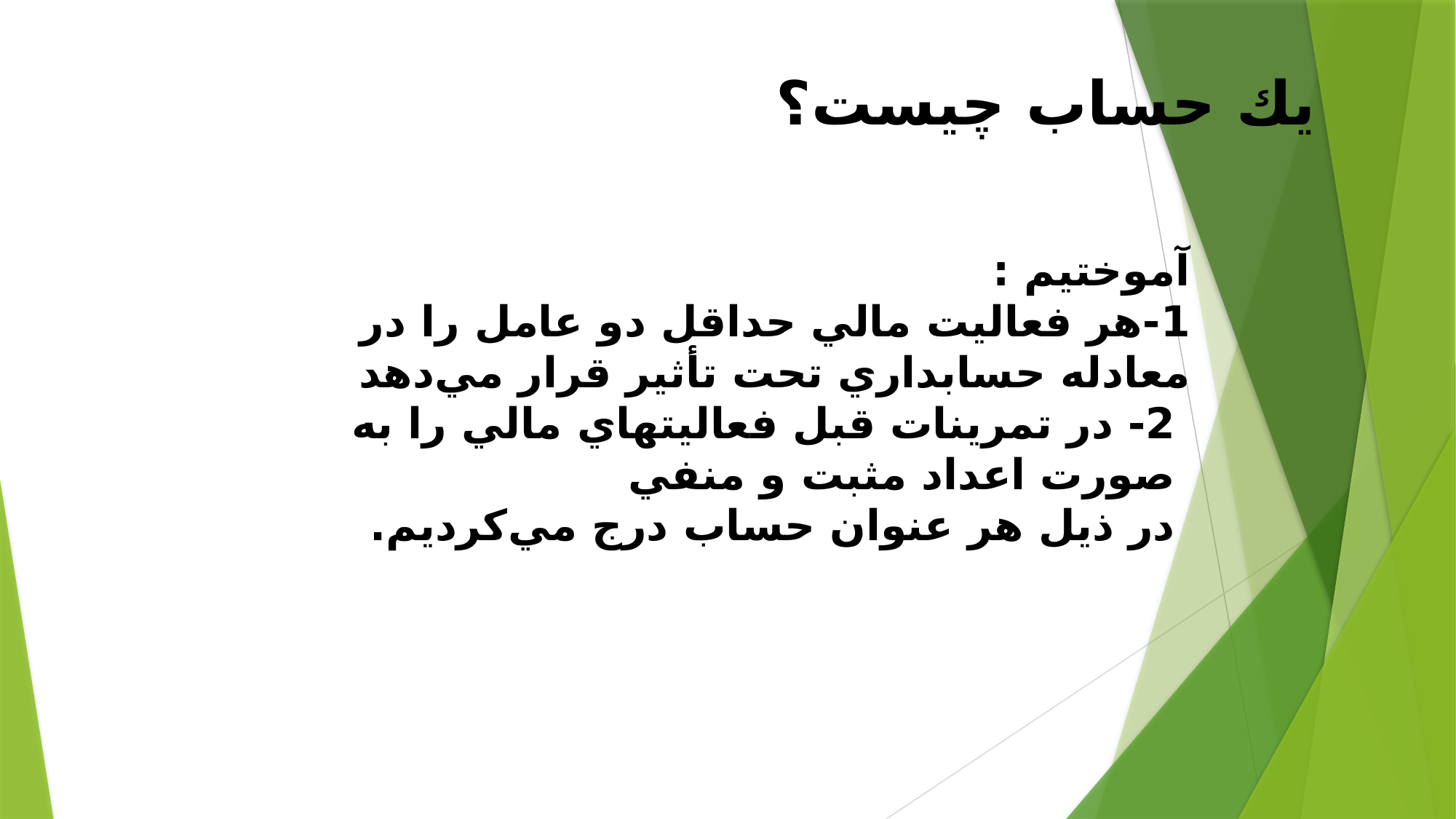

يك حساب چيست؟
آموختيم :
1-هر فعاليت مالي حداقل دو عامل را در معادله حسابداري تحت تأثير قرار مي‌دهد
 2- در تمرينات قبل فعاليتهاي مالي را به
 صورت اعداد مثبت و منفي
 در ذيل هر عنوان حساب درج مي‌كرديم.